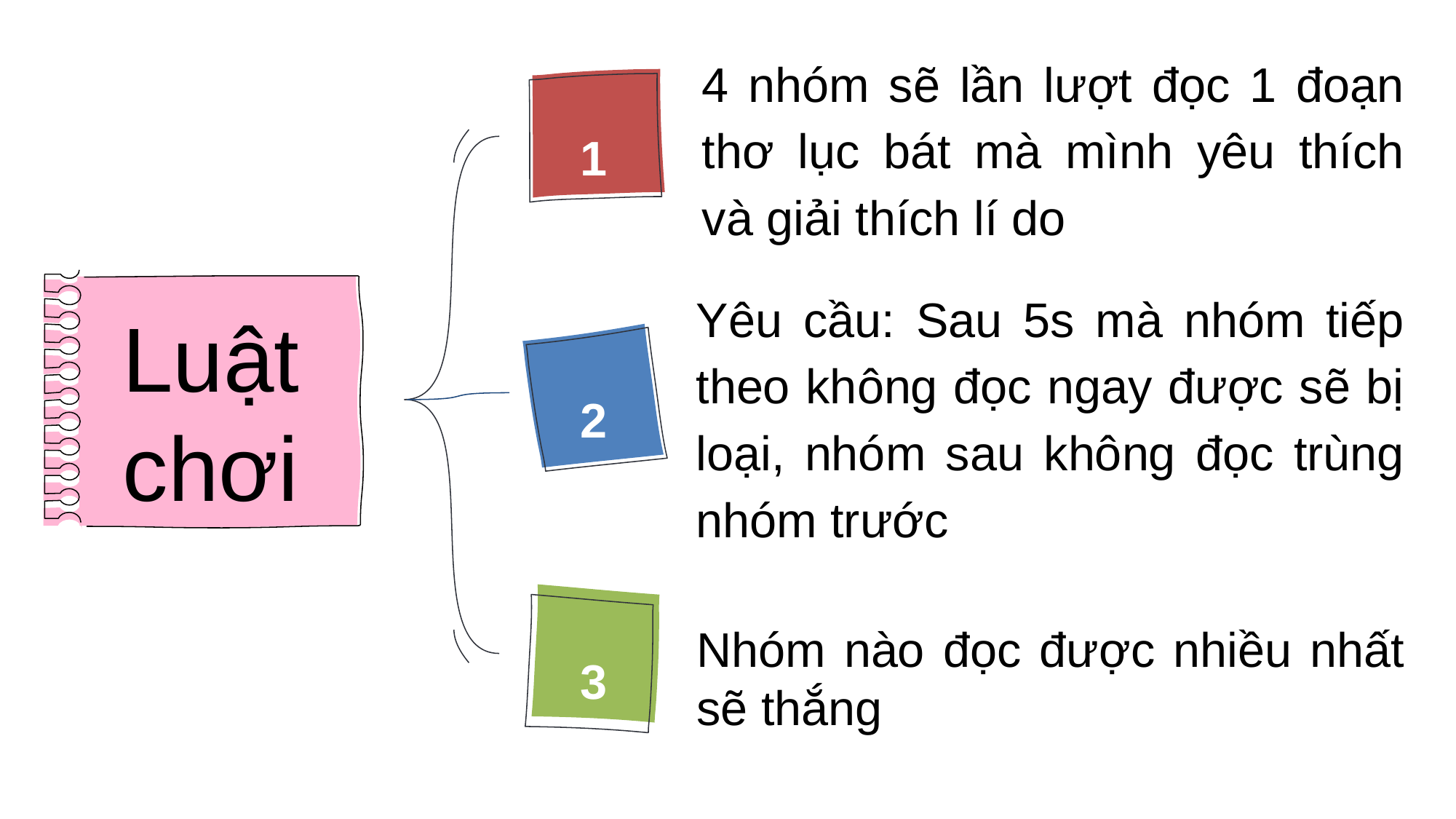

4 nhóm sẽ lần lượt đọc 1 đoạn thơ lục bát mà mình yêu thích và giải thích lí do
1
Luật chơi
2
Yêu cầu: Sau 5s mà nhóm tiếp theo không đọc ngay được sẽ bị loại, nhóm sau không đọc trùng nhóm trước
3
Nhóm nào đọc được nhiều nhất sẽ thắng